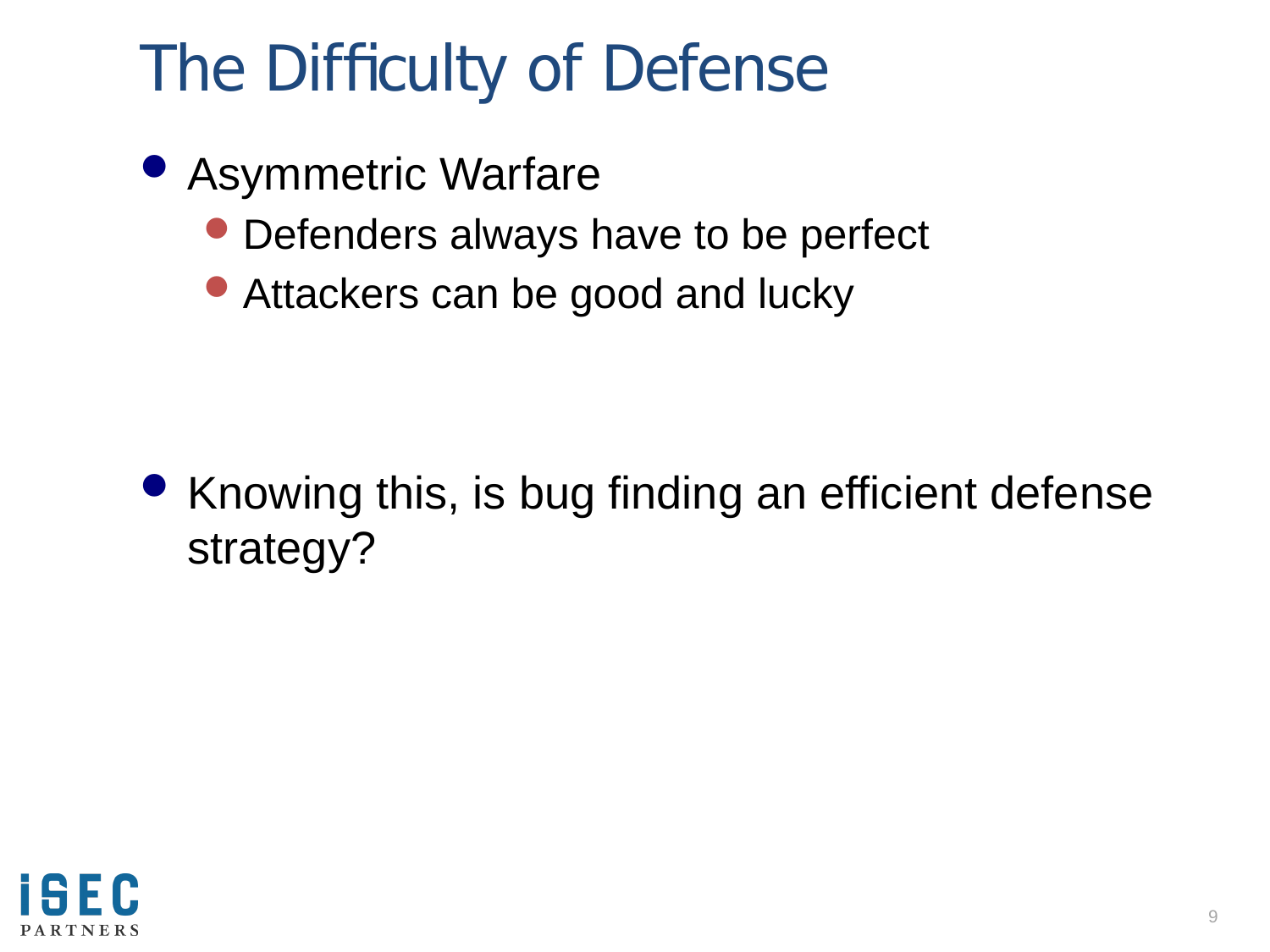

# The Difficulty of Defense
Asymmetric Warfare
Defenders always have to be perfect
Attackers can be good and lucky

Knowing this, is bug finding an efficient defense strategy?